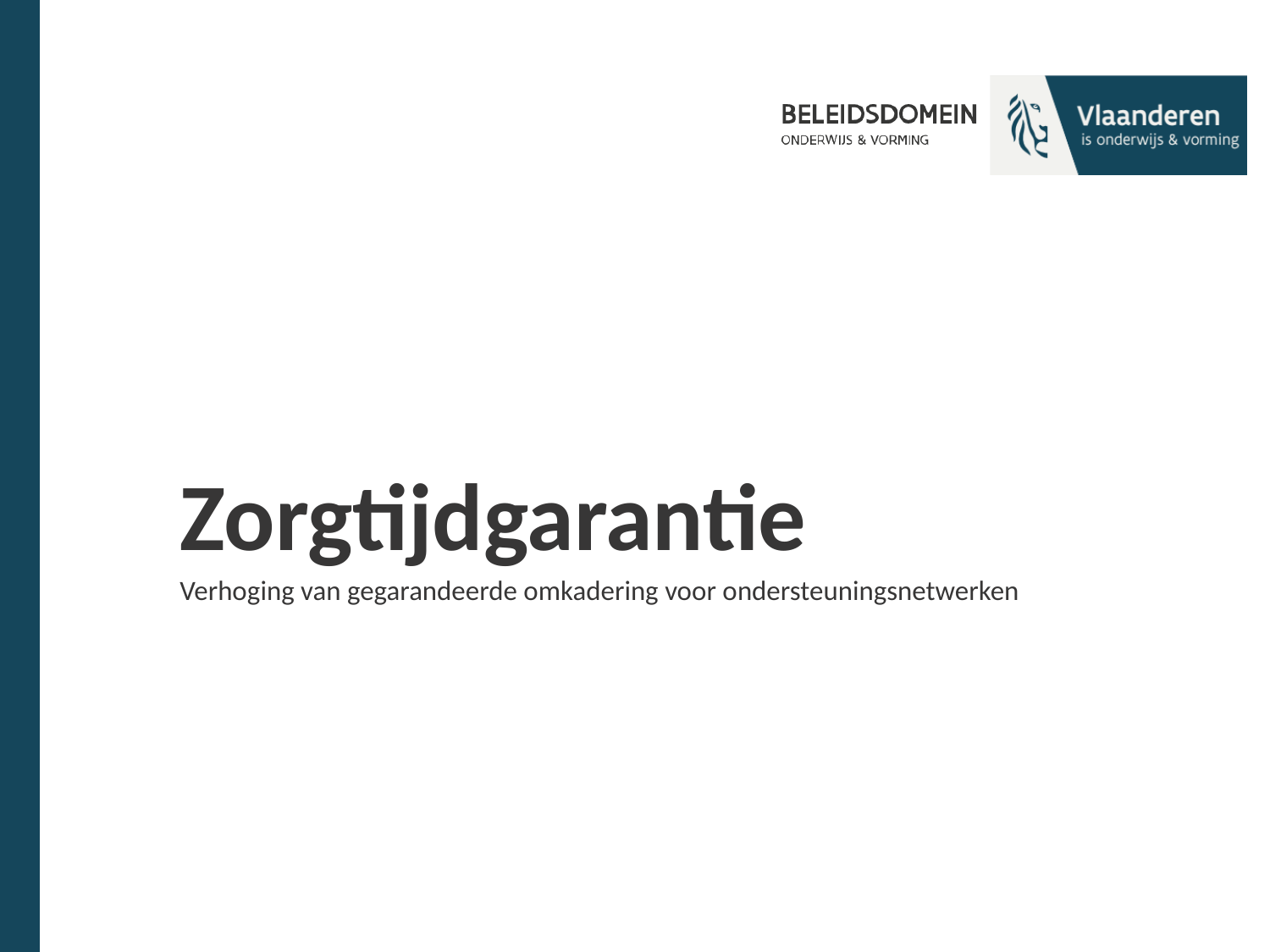

# Zorgtijdgarantie
Verhoging van gegarandeerde omkadering voor ondersteuningsnetwerken